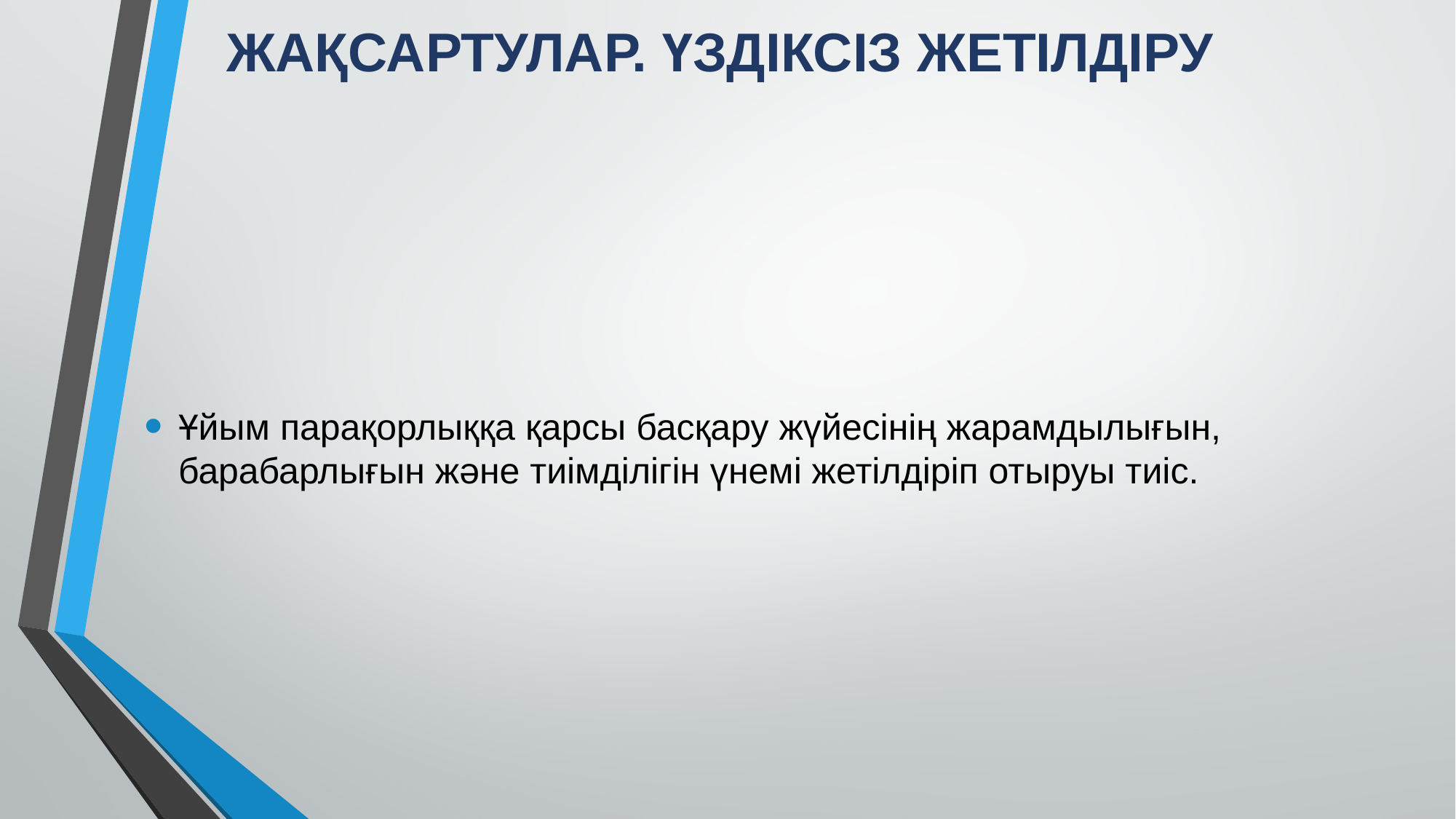

# ЖАҚСАРТУЛАР. ҮЗДІКСІЗ ЖЕТІЛДІРУ
Ұйым парақорлыққа қарсы басқару жүйесінің жарамдылығын, барабарлығын және тиімділігін үнемі жетілдіріп отыруы тиіс.